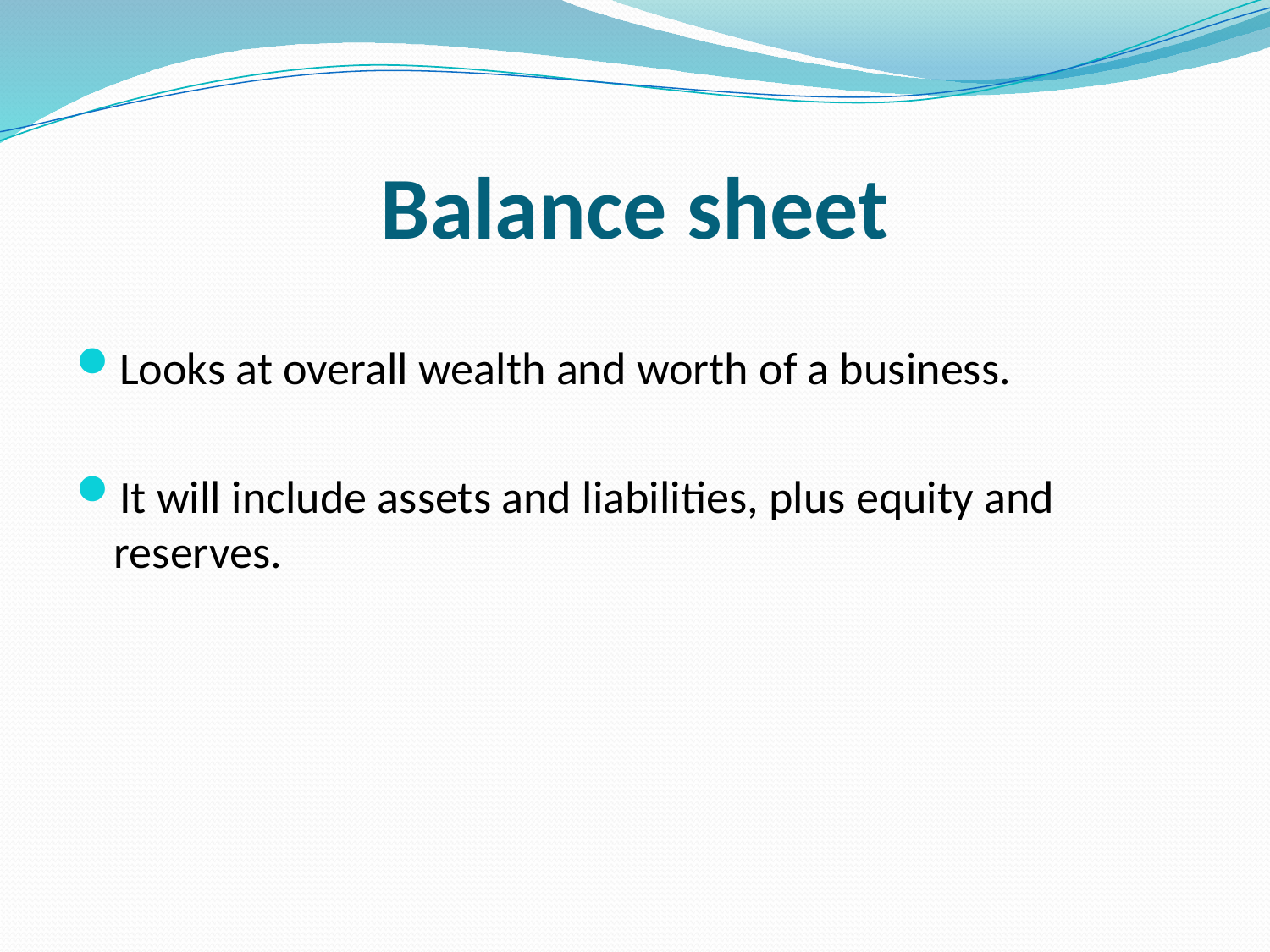

# Balance sheet

Looks at overall wealth and worth of a business.

It will include assets and liabilities, plus equity and reserves.